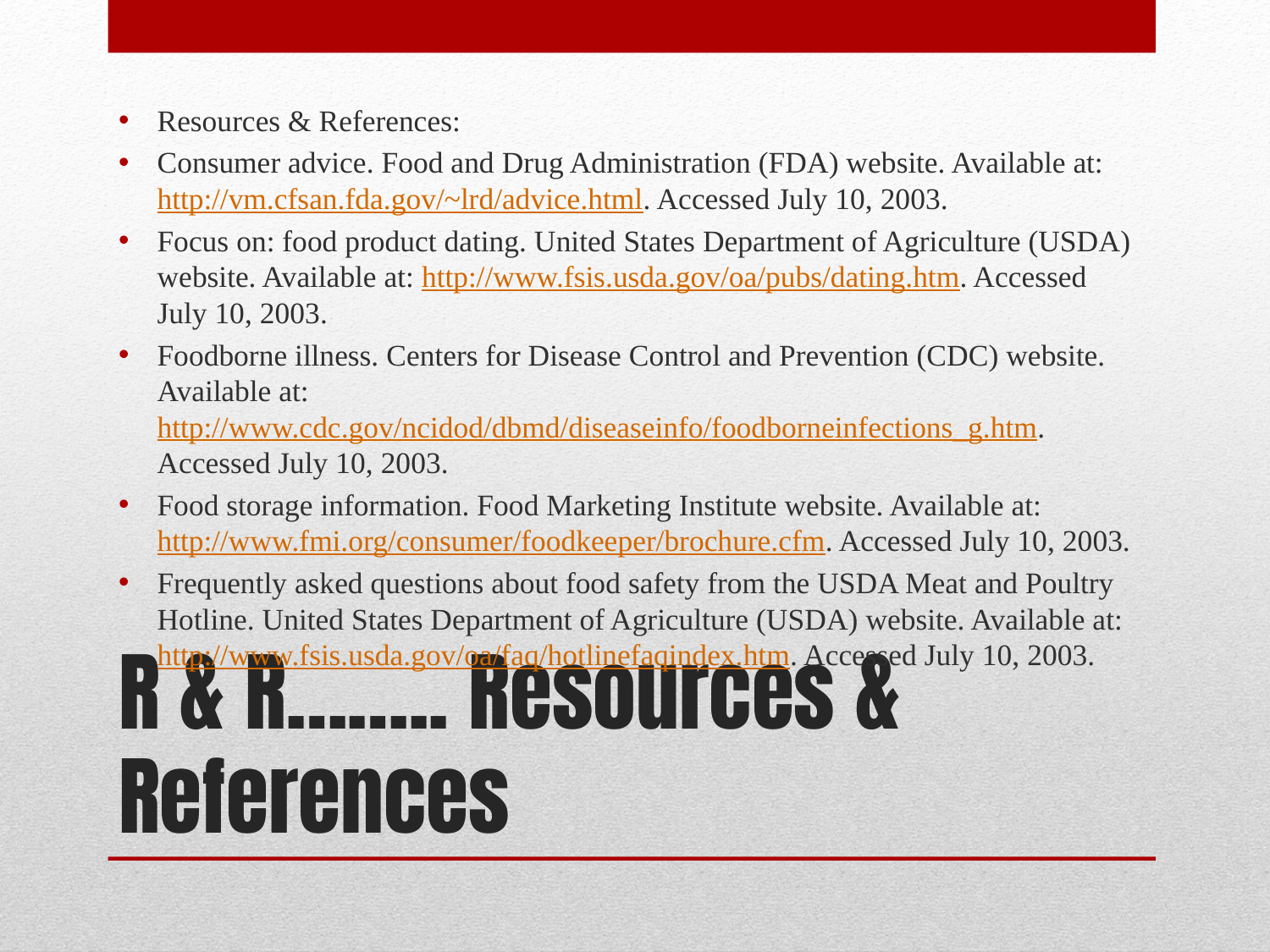

Resources & References:
Consumer advice. Food and Drug Administration (FDA) website. Available at: http://vm.cfsan.fda.gov/~lrd/advice.html. Accessed July 10, 2003.
Focus on: food product dating. United States Department of Agriculture (USDA) website. Available at: http://www.fsis.usda.gov/oa/pubs/dating.htm. Accessed July 10, 2003.
Foodborne illness. Centers for Disease Control and Prevention (CDC) website. Available at:
http://www.cdc.gov/ncidod/dbmd/diseaseinfo/foodborneinfections_g.htm. Accessed July 10, 2003.
Food storage information. Food Marketing Institute website. Available at: http://www.fmi.org/consumer/foodkeeper/brochure.cfm. Accessed July 10, 2003.
Frequently asked questions about food safety from the USDA Meat and Poultry Hotline. United States Department of Agriculture (USDA) website. Available at: http://www.fsis.usda.gov/oa/faq/hotlinefaqindex.htm. Accessed July 10, 2003.

# R & R…….. Resources & References